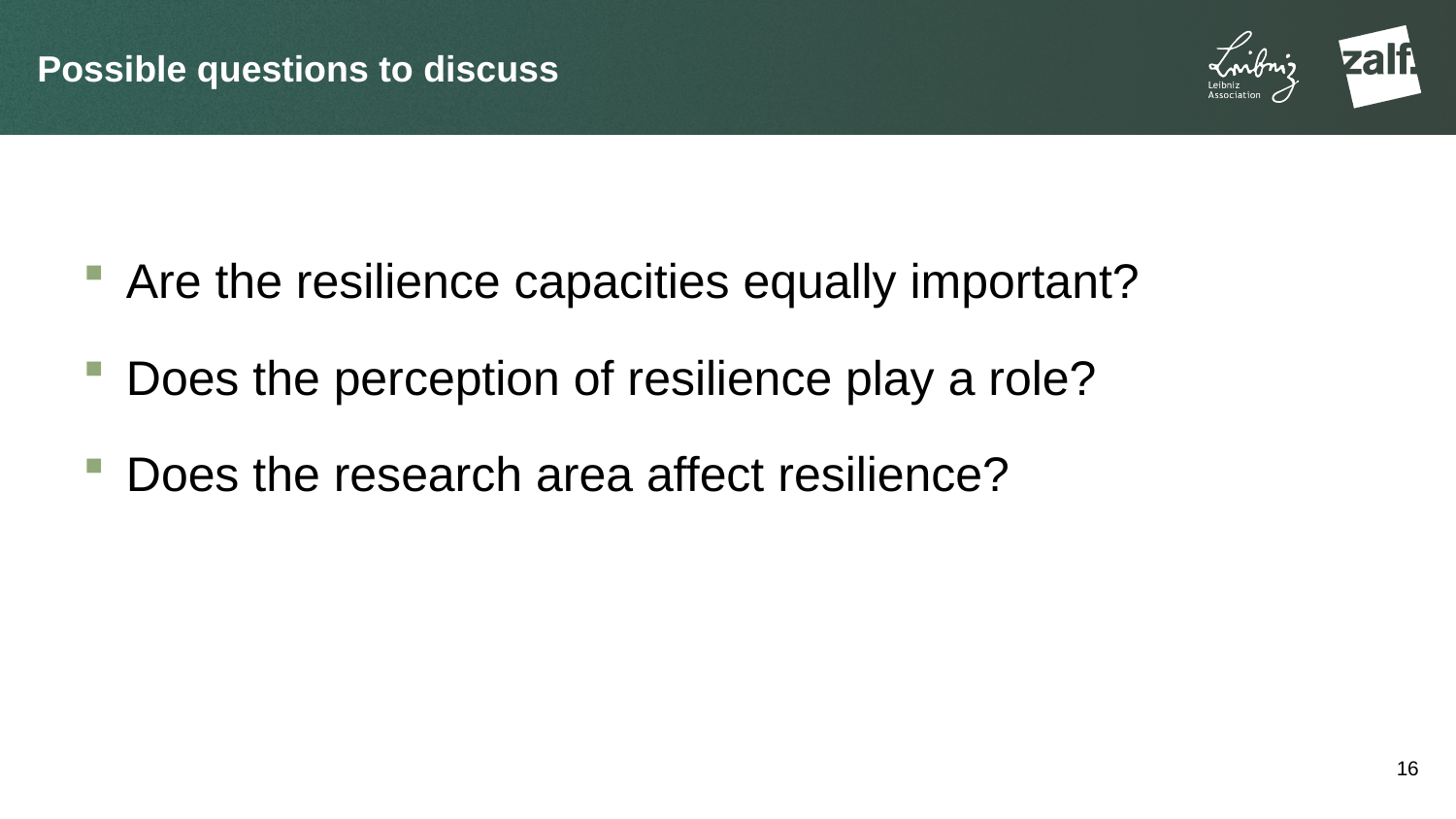

# Possible questions to discuss
Are the resilience capacities equally important?

Does the perception of resilience play a role?

Does the research area affect resilience?
16